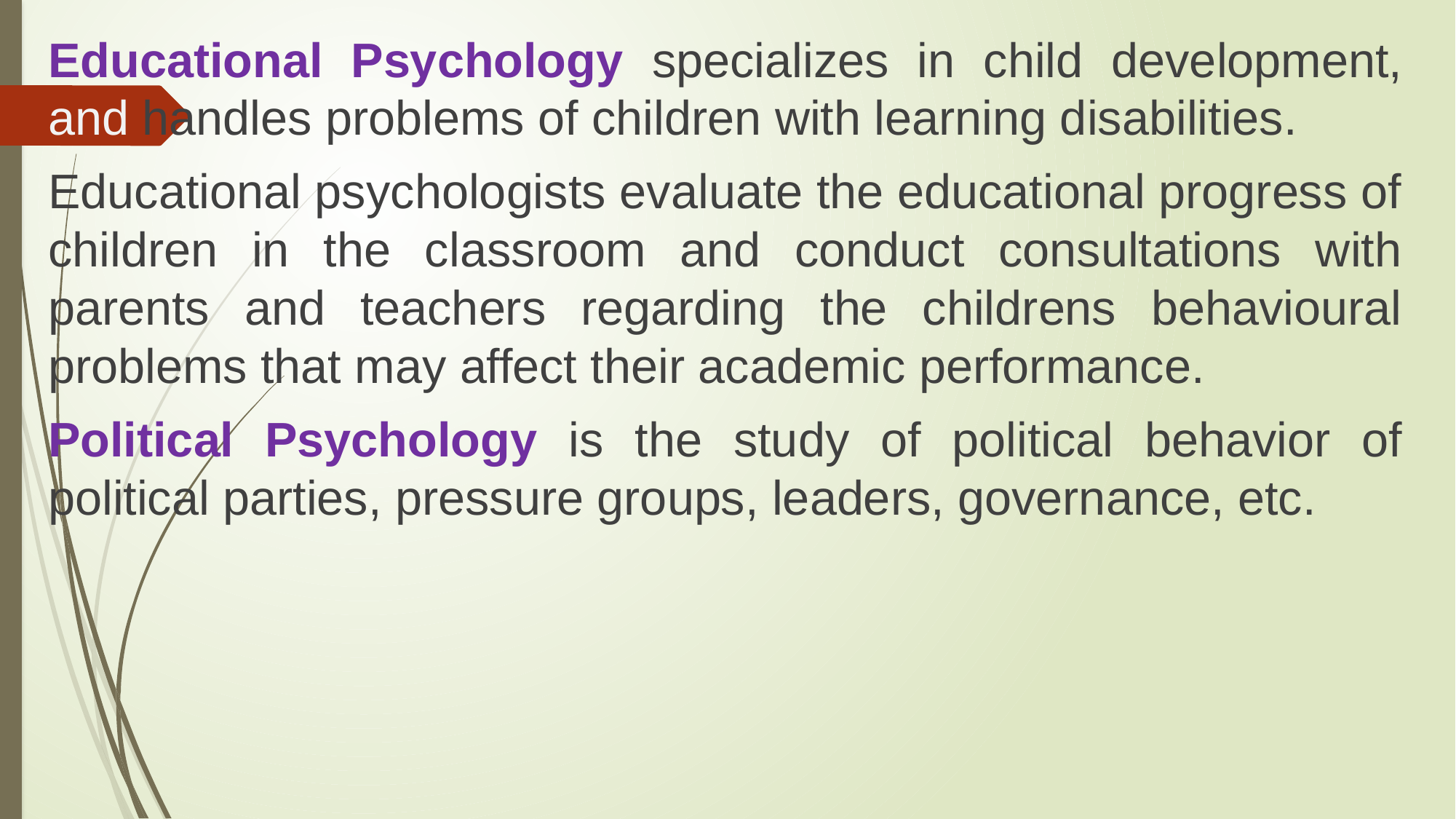

Educational Psychology specializes in child development, and handles problems of children with learning disabilities.
Educational psychologists evaluate the educational progress of children in the classroom and conduct consultations with parents and teachers regarding the childrens behavioural problems that may affect their academic performance.
Political Psychology is the study of political behavior of political parties, pressure groups, leaders, governance, etc.